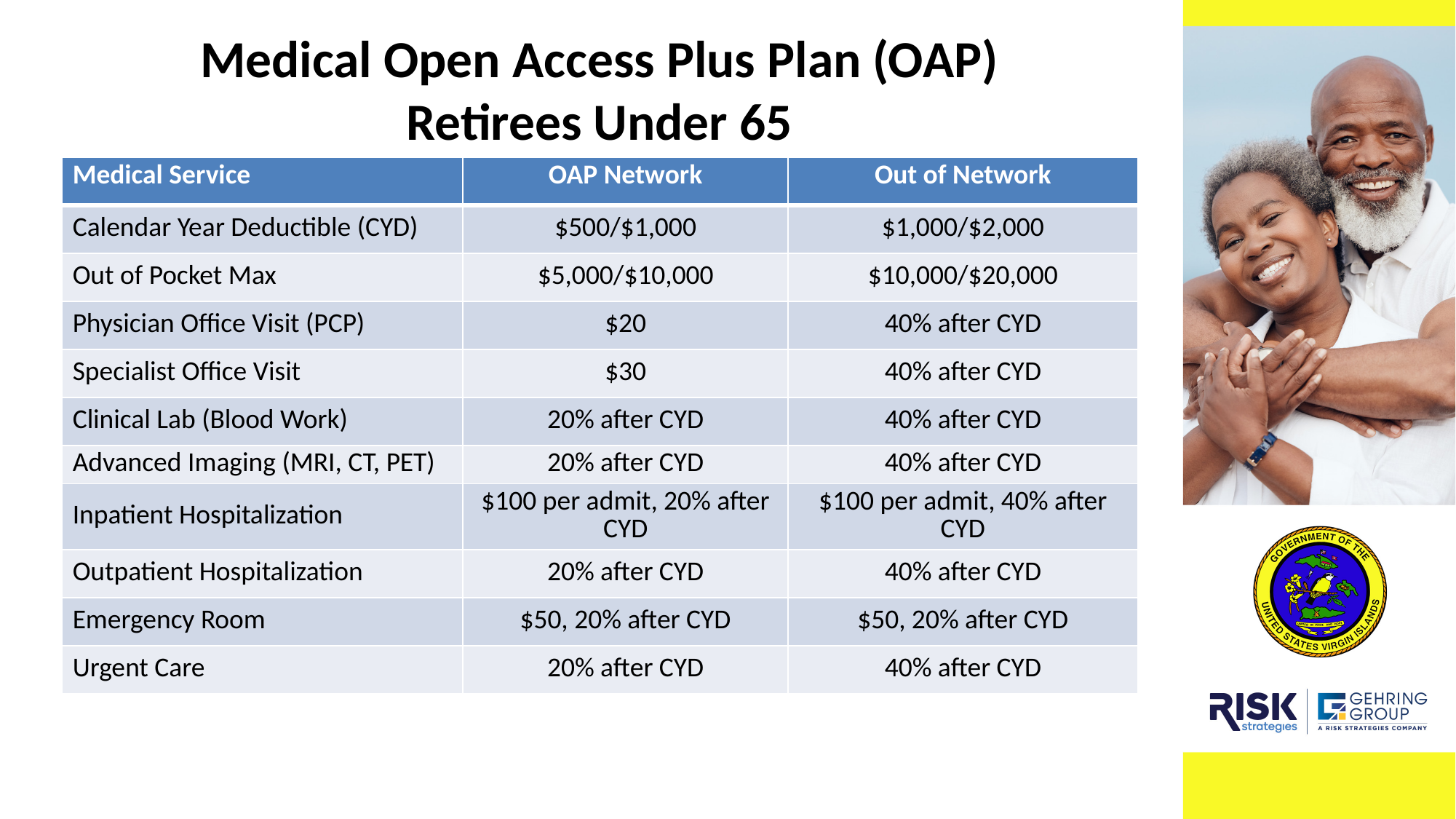

# Medical Open Access Plus Plan (OAP) Retirees Under 65
| Medical Service | OAP Network | Out of Network |
| --- | --- | --- |
| Calendar Year Deductible (CYD) | $500/$1,000 | $1,000/$2,000 |
| Out of Pocket Max | $5,000/$10,000 | $10,000/$20,000 |
| Physician Office Visit (PCP) | $20 | 40% after CYD |
| Specialist Office Visit | $30 | 40% after CYD |
| Clinical Lab (Blood Work) | 20% after CYD | 40% after CYD |
| Advanced Imaging (MRI, CT, PET) | 20% after CYD | 40% after CYD |
| Inpatient Hospitalization | $100 per admit, 20% after CYD | $100 per admit, 40% after CYD |
| Outpatient Hospitalization | 20% after CYD | 40% after CYD |
| Emergency Room | $50, 20% after CYD | $50, 20% after CYD |
| Urgent Care | 20% after CYD | 40% after CYD |